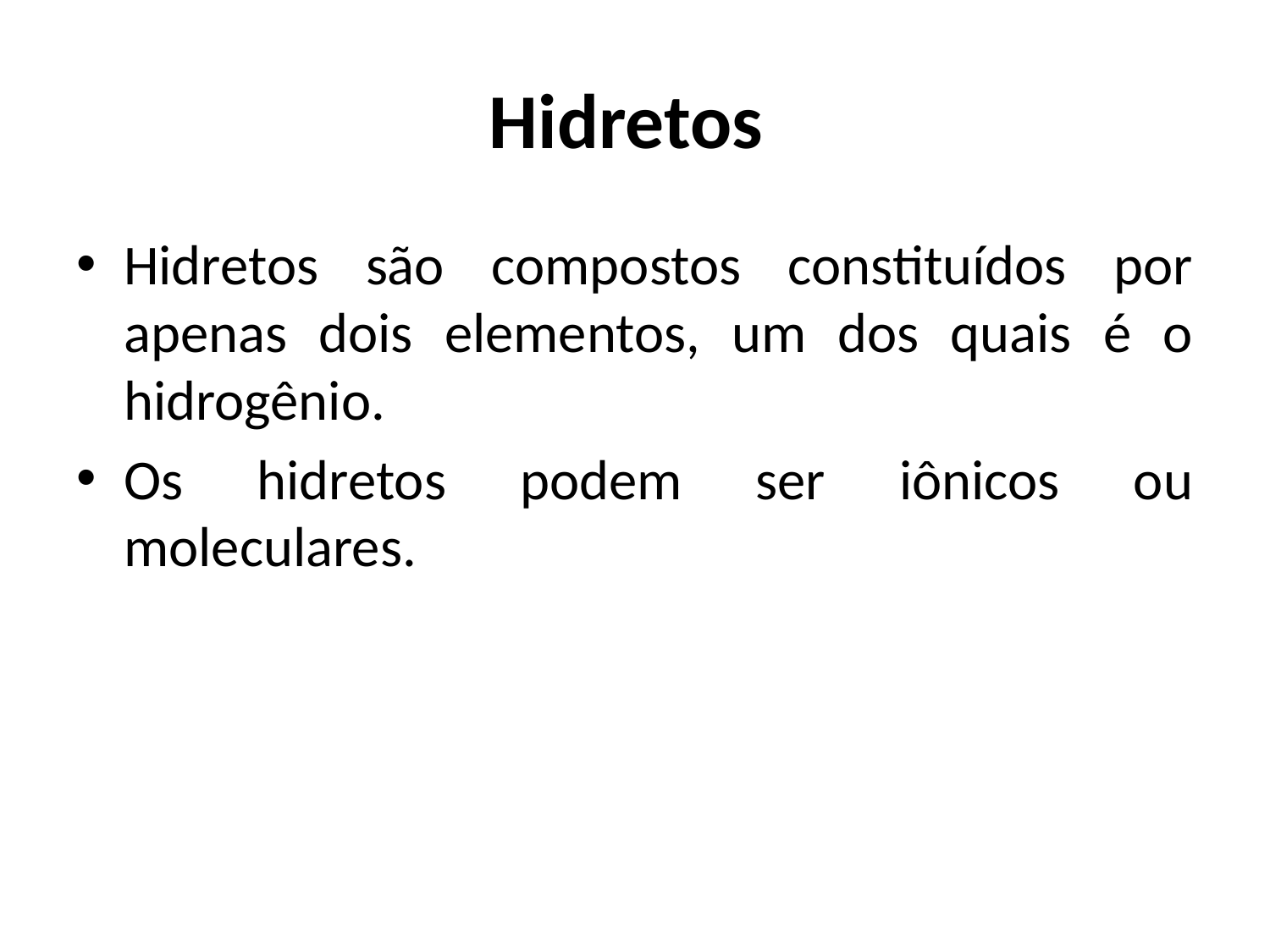

# Hidretos
Hidretos são compostos constituídos por apenas dois elementos, um dos quais é o hidrogênio.
Os hidretos podem ser iônicos ou moleculares.